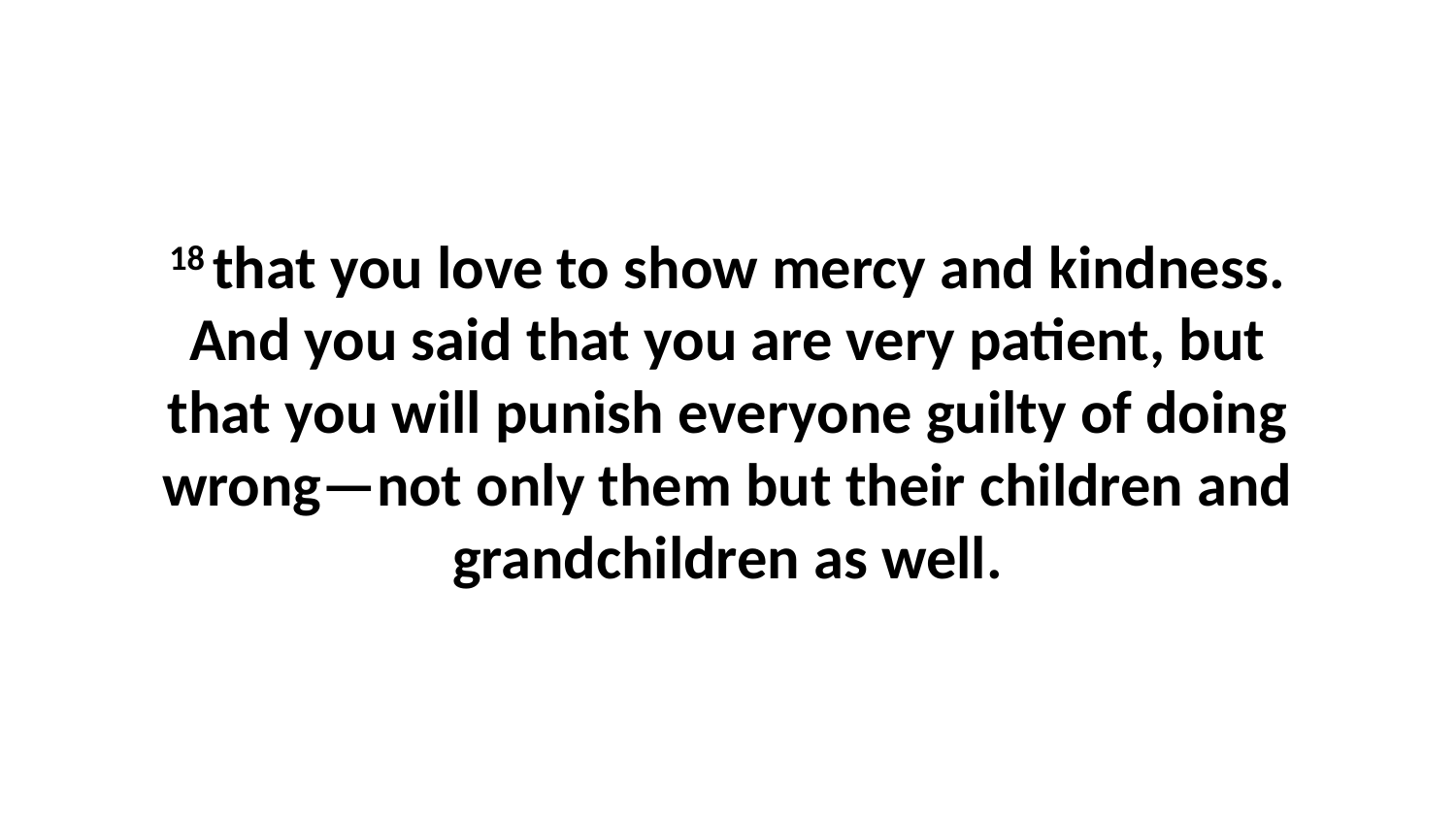

18 that you love to show mercy and kindness. And you said that you are very patient, but that you will punish everyone guilty of doing wrong—not only them but their children and grandchildren as well.